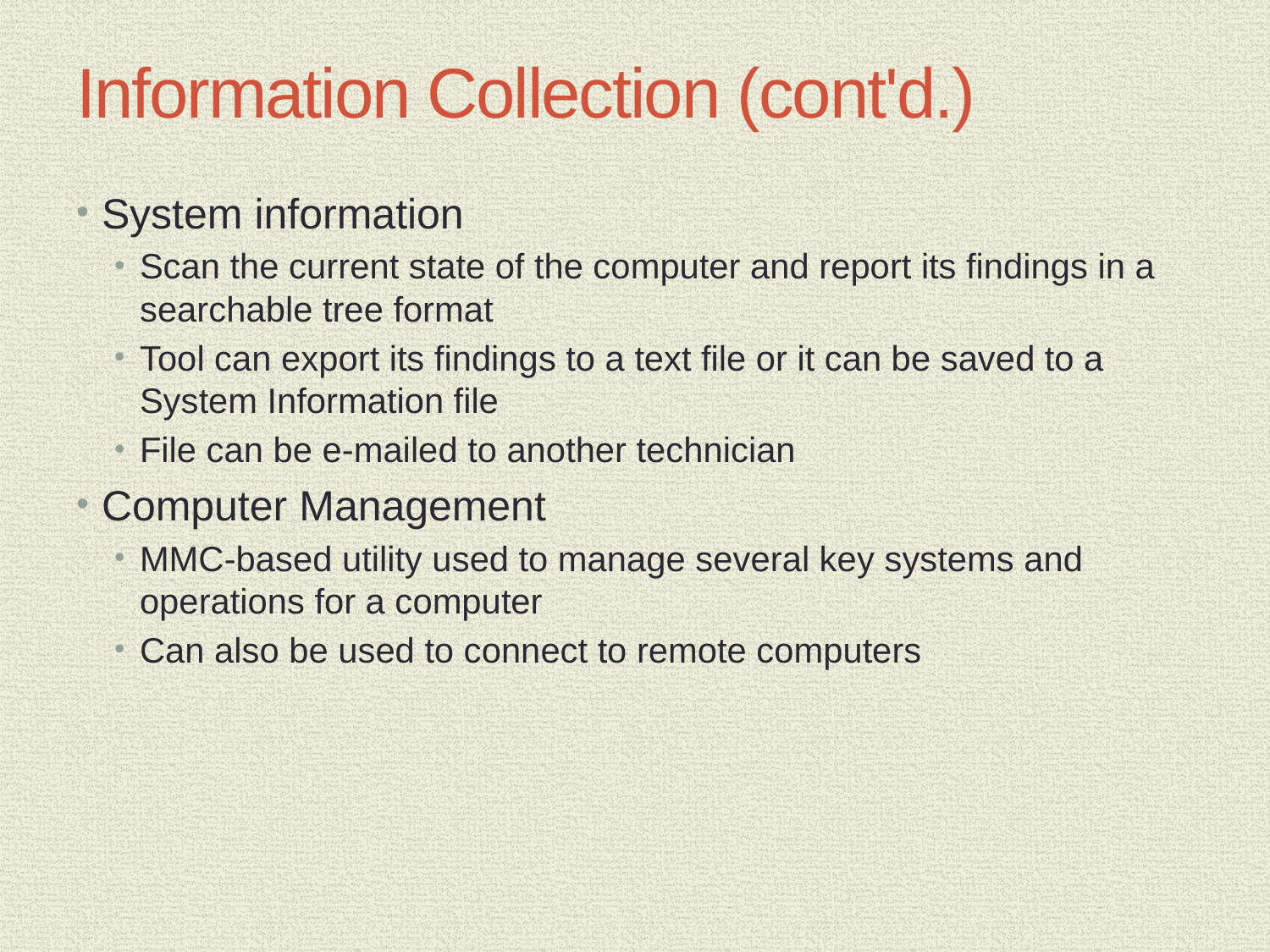

# Information Collection (cont'd.)
System information
Scan the current state of the computer and report its findings in a searchable tree format
Tool can export its findings to a text file or it can be saved to a System Information file
File can be e-mailed to another technician
Computer Management
MMC-based utility used to manage several key systems and operations for a computer
Can also be used to connect to remote computers